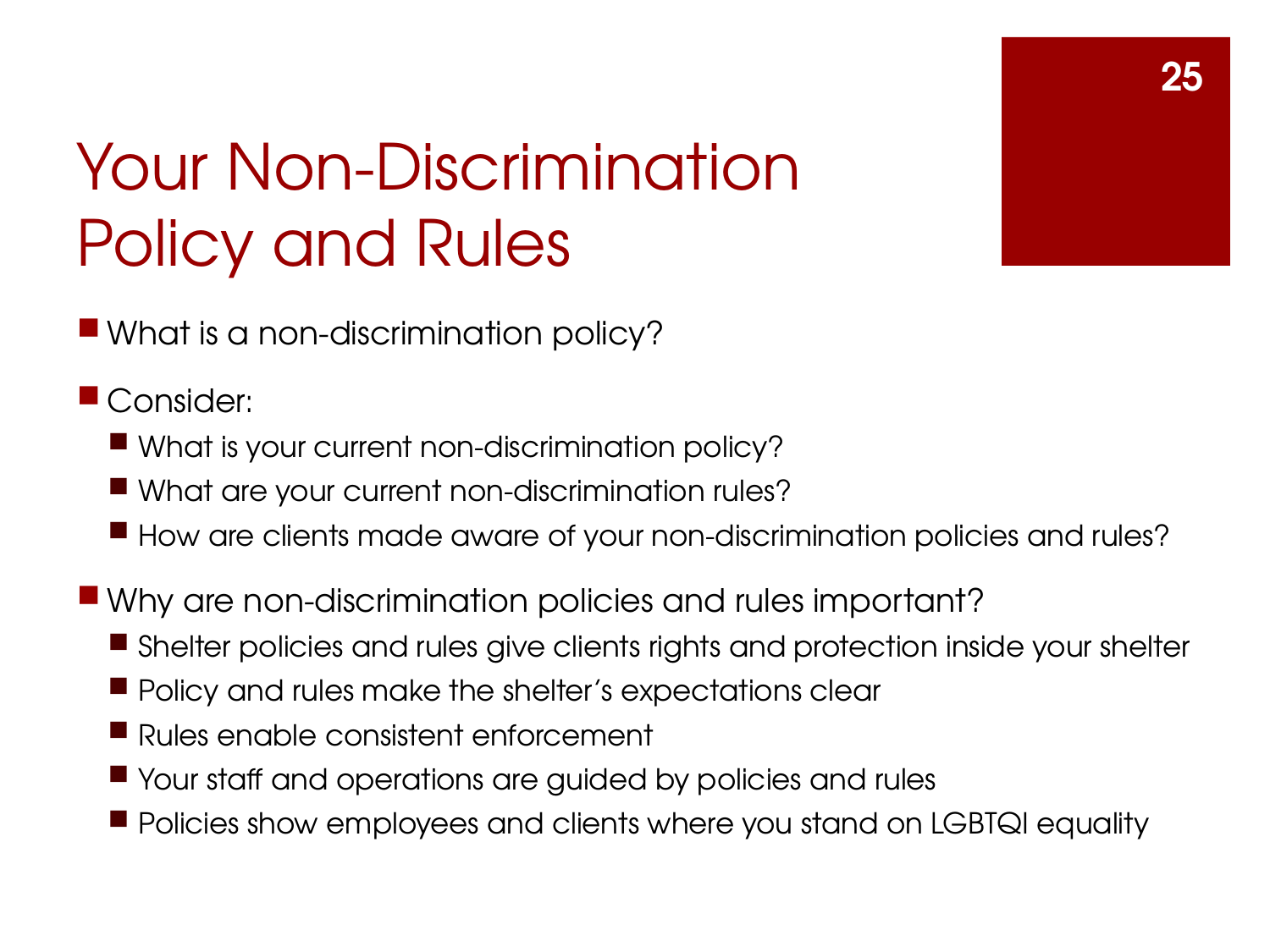

25
# Your Non-Discrimination Policy and Rules
What is a non-discrimination policy?
Consider:
What is your current non-discrimination policy?
What are your current non-discrimination rules?
How are clients made aware of your non-discrimination policies and rules?
Why are non-discrimination policies and rules important?
Shelter policies and rules give clients rights and protection inside your shelter
Policy and rules make the shelter’s expectations clear
Rules enable consistent enforcement
Your staff and operations are guided by policies and rules
Policies show employees and clients where you stand on LGBTQI equality